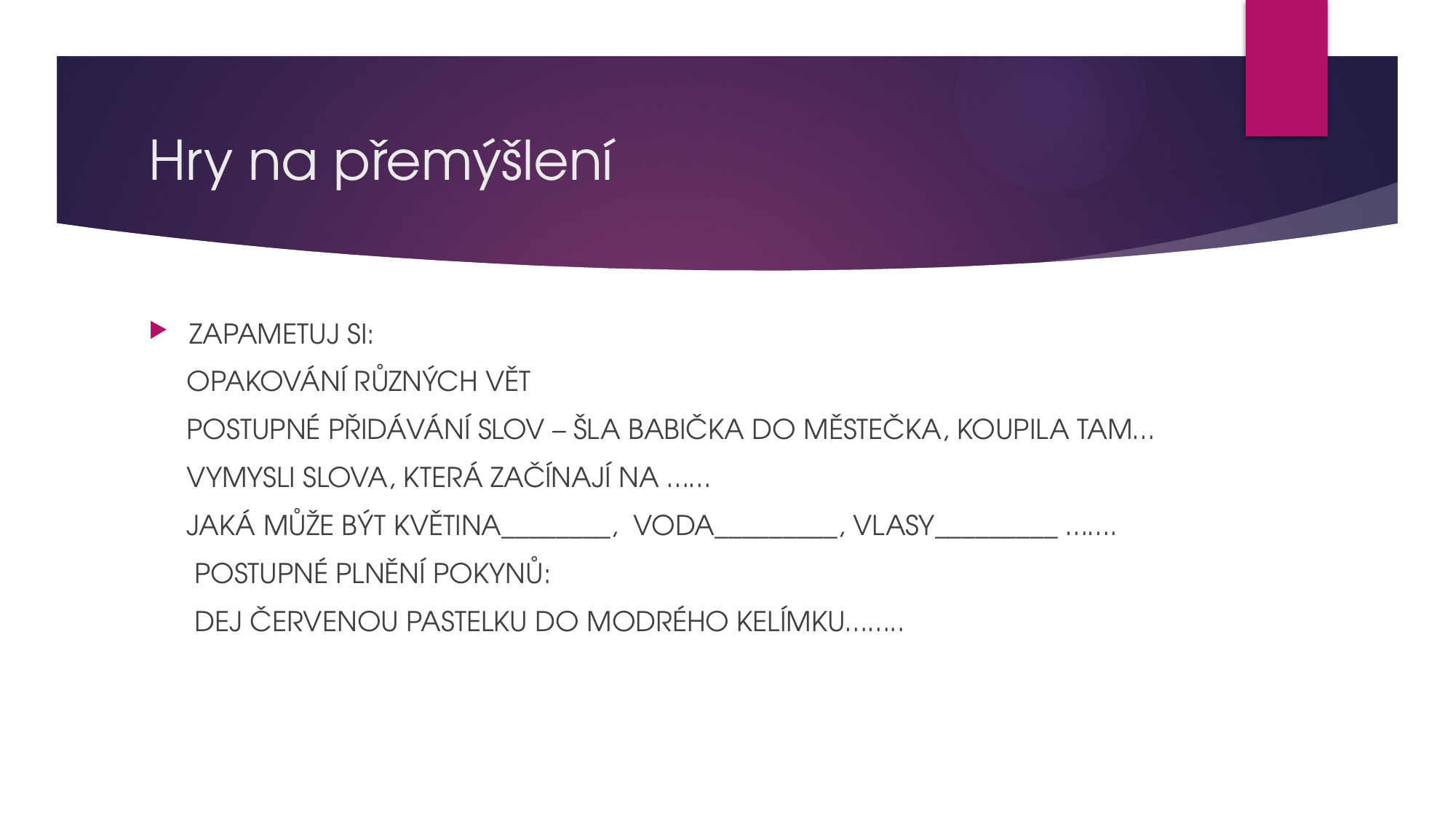

# Hry na přemýšlení
ZAPAMETUJ SI:
     OPAKOVÁNÍ RŮZNÝCH VĚT
     POSTUPNÉ PŘIDÁVÁNÍ SLOV – ŠLA BABIČKA DO MĚSTEČKA, KOUPILA TAM…
     VYMYSLI SLOVA, KTERÁ ZAČÍNAJÍ NA ……
     JAKÁ MŮŽE BÝT KVĚTINA________,  VODA_________, VLASY_________ …….
      POSTUPNÉ PLNĚNÍ POKYNŮ:
      DEJ ČERVENOU PASTELKU DO MODRÉHO KELÍMKU……..